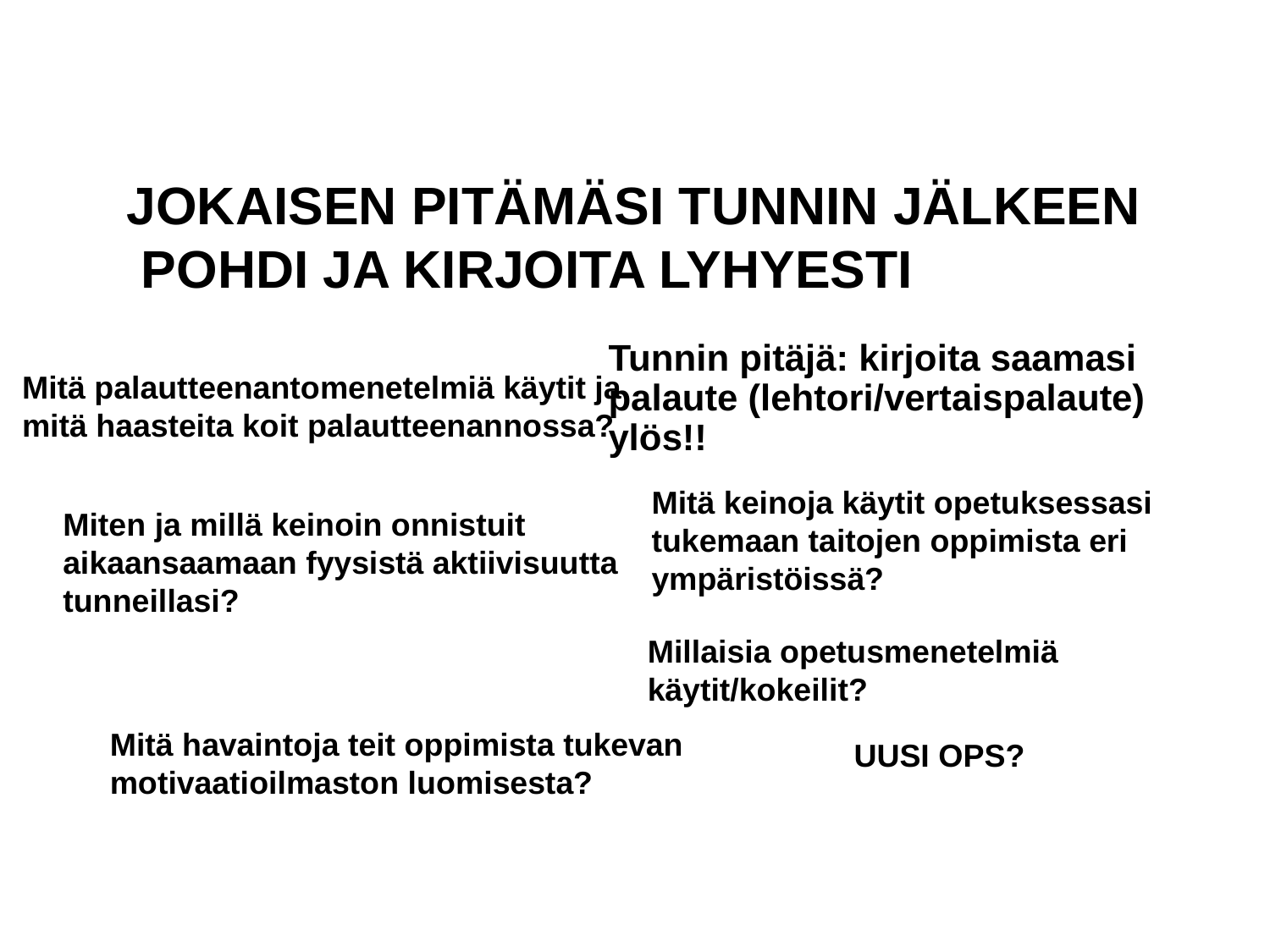

JOKAISEN PITÄMÄSI TUNNIN JÄLKEEN
 POHDI JA KIRJOITA LYHYESTI
Tunnin pitäjä: kirjoita saamasi palaute (lehtori/vertaispalaute) ylös!!
Mitä palautteenantomenetelmiä käytit ja mitä haasteita koit palautteenannossa?
Mitä keinoja käytit opetuksessasi tukemaan taitojen oppimista eri ympäristöissä?
Miten ja millä keinoin onnistuit aikaansaamaan fyysistä aktiivisuutta tunneillasi?
Millaisia opetusmenetelmiä käytit/kokeilit?

Mitä havaintoja teit oppimista tukevan motivaatioilmaston luomisesta?
UUSI OPS?